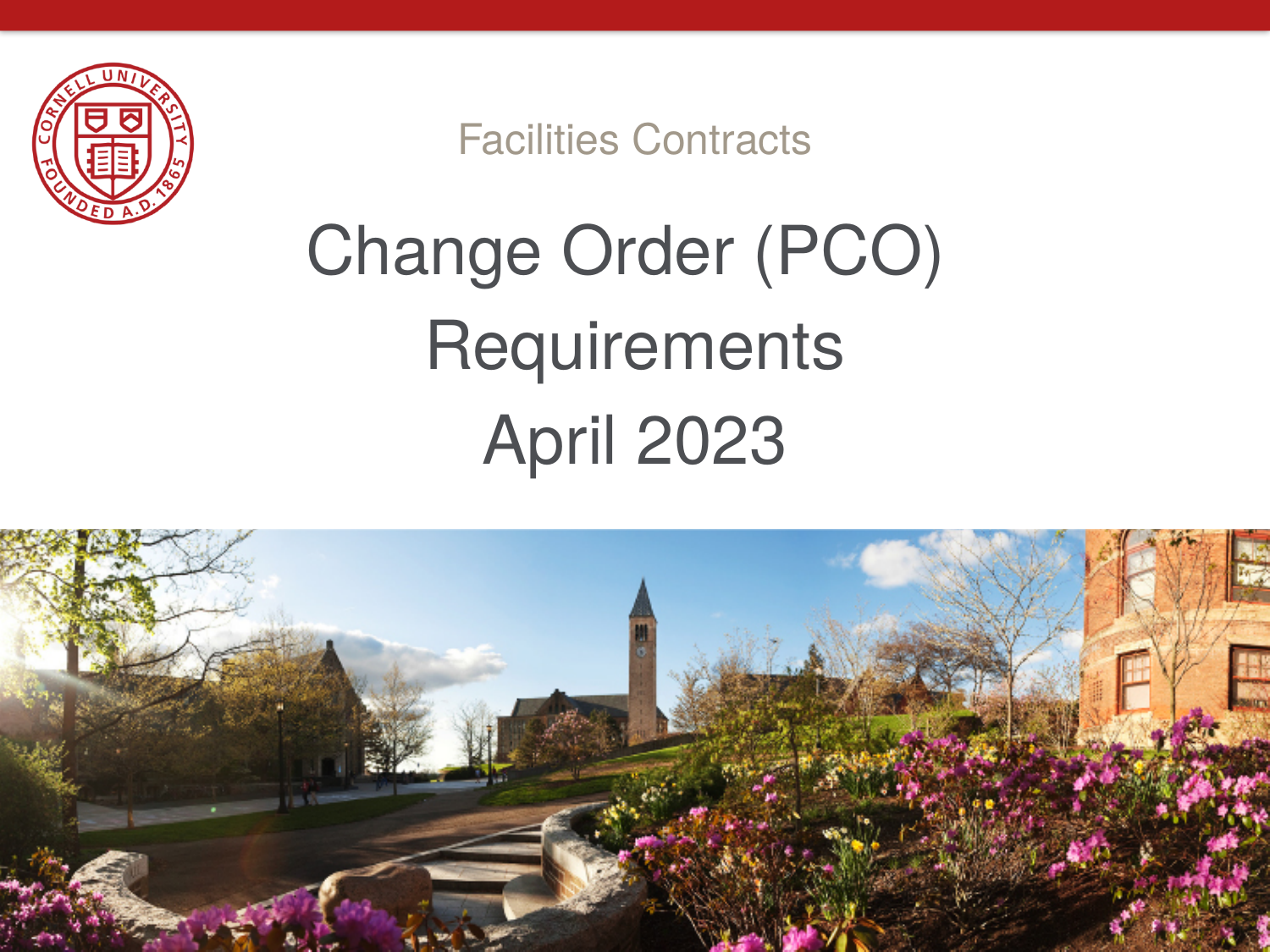

# Facilities Contracts
Change Order (PCO)
Requirements
April 2023